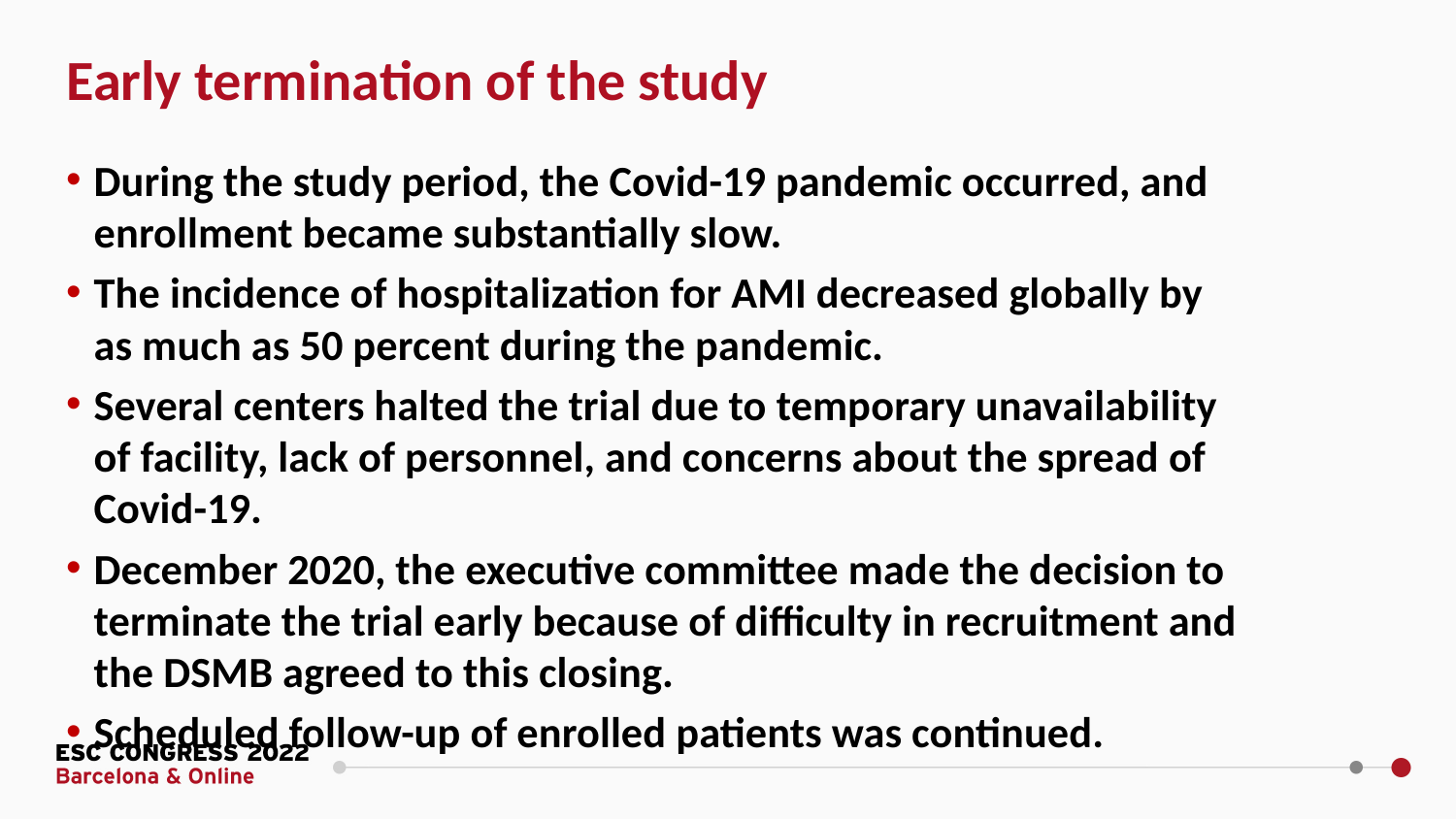

Early termination of the study
During the study period, the Covid-19 pandemic occurred, and enrollment became substantially slow.
The incidence of hospitalization for AMI decreased globally by as much as 50 percent during the pandemic.
Several centers halted the trial due to temporary unavailability of facility, lack of personnel, and concerns about the spread of Covid-19.
December 2020, the executive committee made the decision to terminate the trial early because of difficulty in recruitment and the DSMB agreed to this closing.
Scheduled follow-up of enrolled patients was continued.